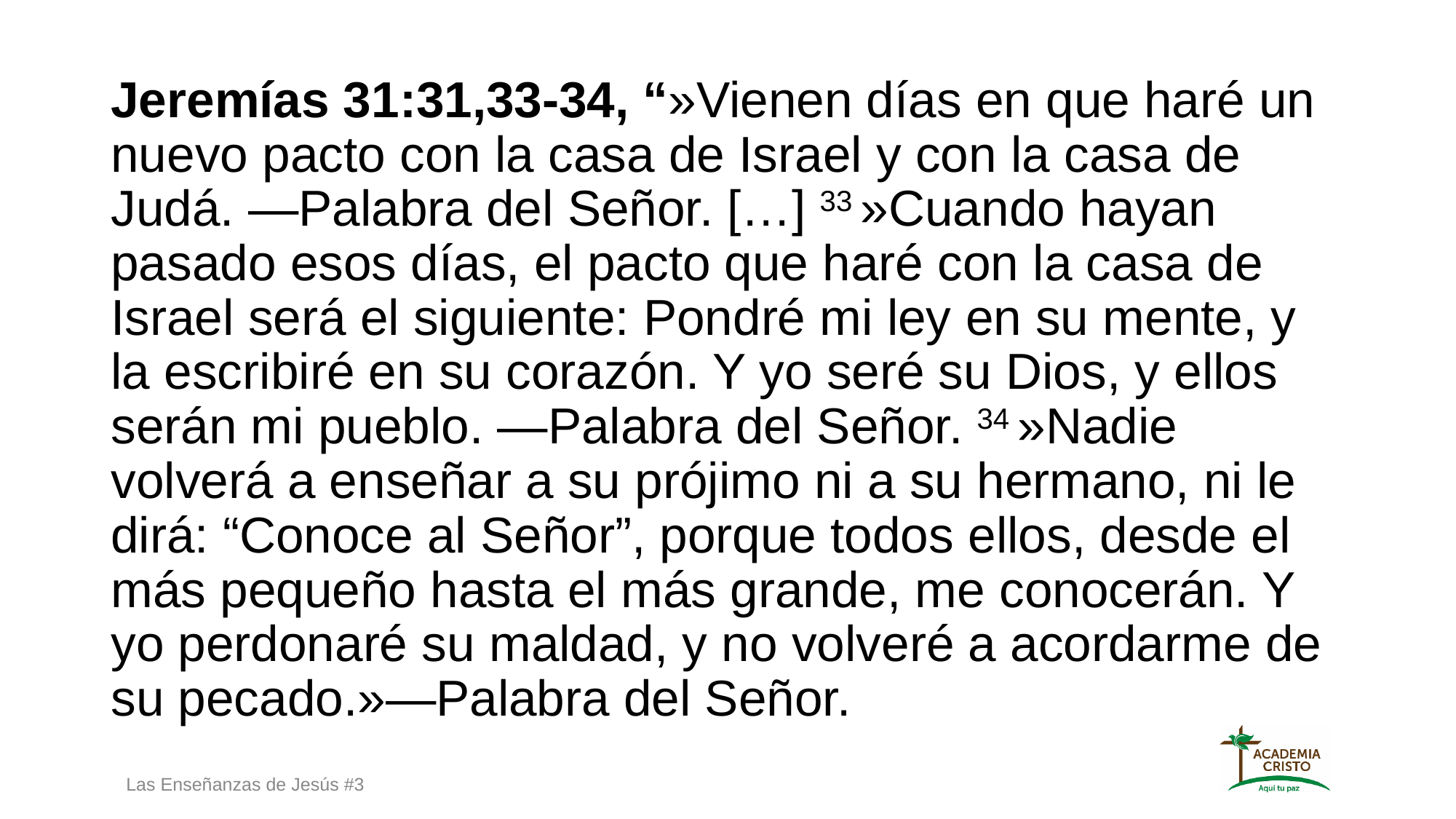

Jeremías 31:31,33-34, “»Vienen días en que haré un nuevo pacto con la casa de Israel y con la casa de Judá. —Palabra del Señor. […] 33 »Cuando hayan pasado esos días, el pacto que haré con la casa de Israel será el siguiente: Pondré mi ley en su mente, y la escribiré en su corazón. Y yo seré su Dios, y ellos serán mi pueblo. —Palabra del Señor. 34 »Nadie volverá a enseñar a su prójimo ni a su hermano, ni le dirá: “Conoce al Señor”, porque todos ellos, desde el más pequeño hasta el más grande, me conocerán. Y yo perdonaré su maldad, y no volveré a acordarme de su pecado.»—Palabra del Señor.

Las Enseñanzas de Jesús #3